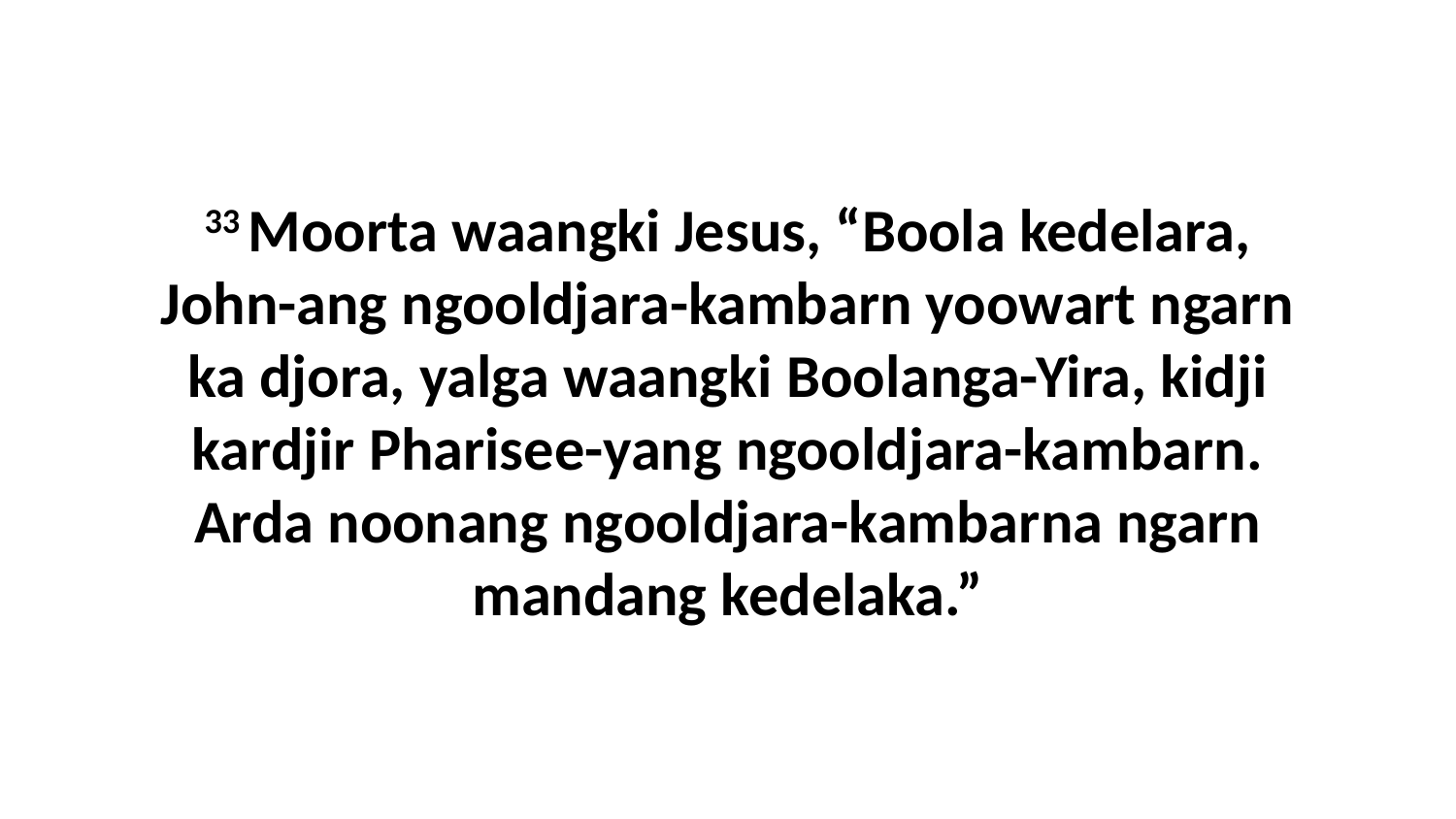

33 Moorta waangki Jesus, “Boola kedelara, John-ang ngooldjara-kambarn yoowart ngarn ka djora, yalga waangki Boolanga-Yira, kidji kardjir Pharisee-yang ngooldjara-kambarn. Arda noonang ngooldjara-kambarna ngarn mandang kedelaka.”